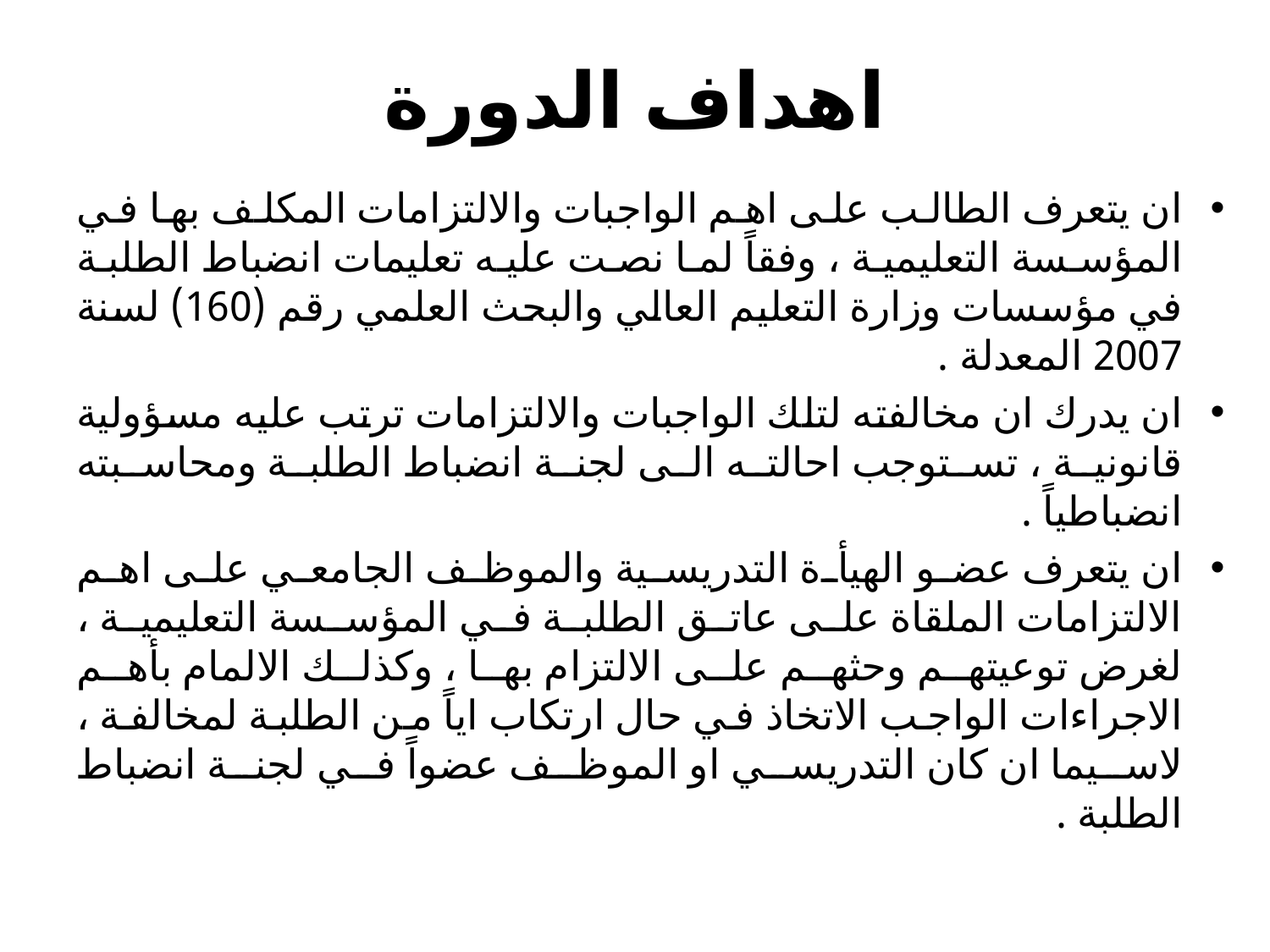

# اهداف الدورة
ان يتعرف الطالب على اهم الواجبات والالتزامات المكلف بها في المؤسسة التعليمية ، وفقاً لما نصت عليه تعليمات انضباط الطلبة في مؤسسات وزارة التعليم العالي والبحث العلمي رقم (160) لسنة 2007 المعدلة .
ان يدرك ان مخالفته لتلك الواجبات والالتزامات ترتب عليه مسؤولية قانونية ، تستوجب احالته الى لجنة انضباط الطلبة ومحاسبته انضباطياً .
ان يتعرف عضو الهيأة التدريسية والموظف الجامعي على اهم الالتزامات الملقاة على عاتق الطلبة في المؤسسة التعليمية ، لغرض توعيتهم وحثهم على الالتزام بها ، وكذلك الالمام بأهم الاجراءات الواجب الاتخاذ في حال ارتكاب اياً من الطلبة لمخالفة ، لاسيما ان كان التدريسي او الموظف عضواً في لجنة انضباط الطلبة .